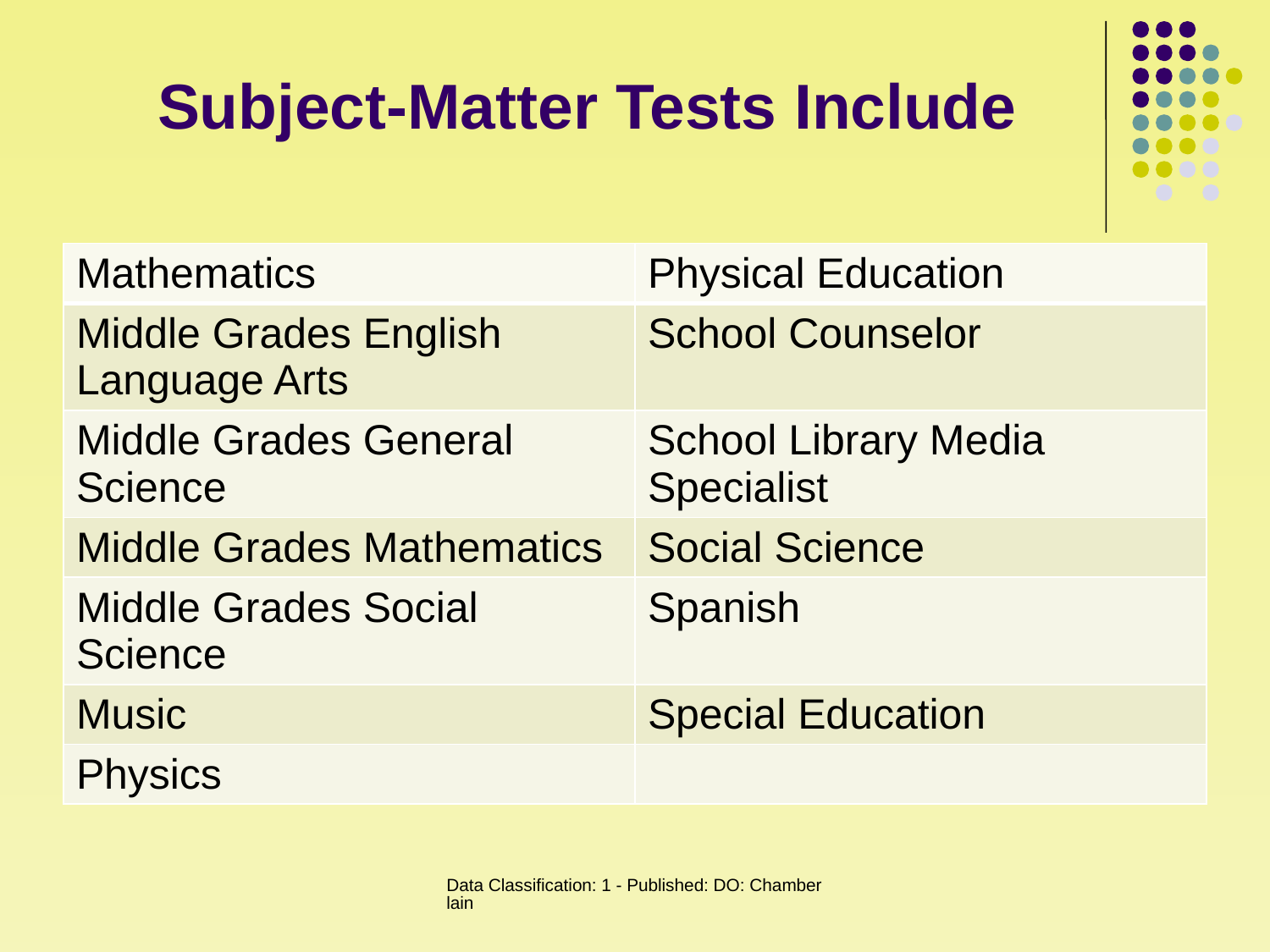

# Subject-Matter Tests Include
| Mathematics | Physical Education |
| --- | --- |
| Middle Grades English Language Arts | School Counselor |
| Middle Grades General Science | School Library Media Specialist |
| Middle Grades Mathematics | Social Science |
| Middle Grades Social Science | Spanish |
| Music | Special Education |
| Physics |  |
Data Classification: 1 - Published: DO: Chamberlain